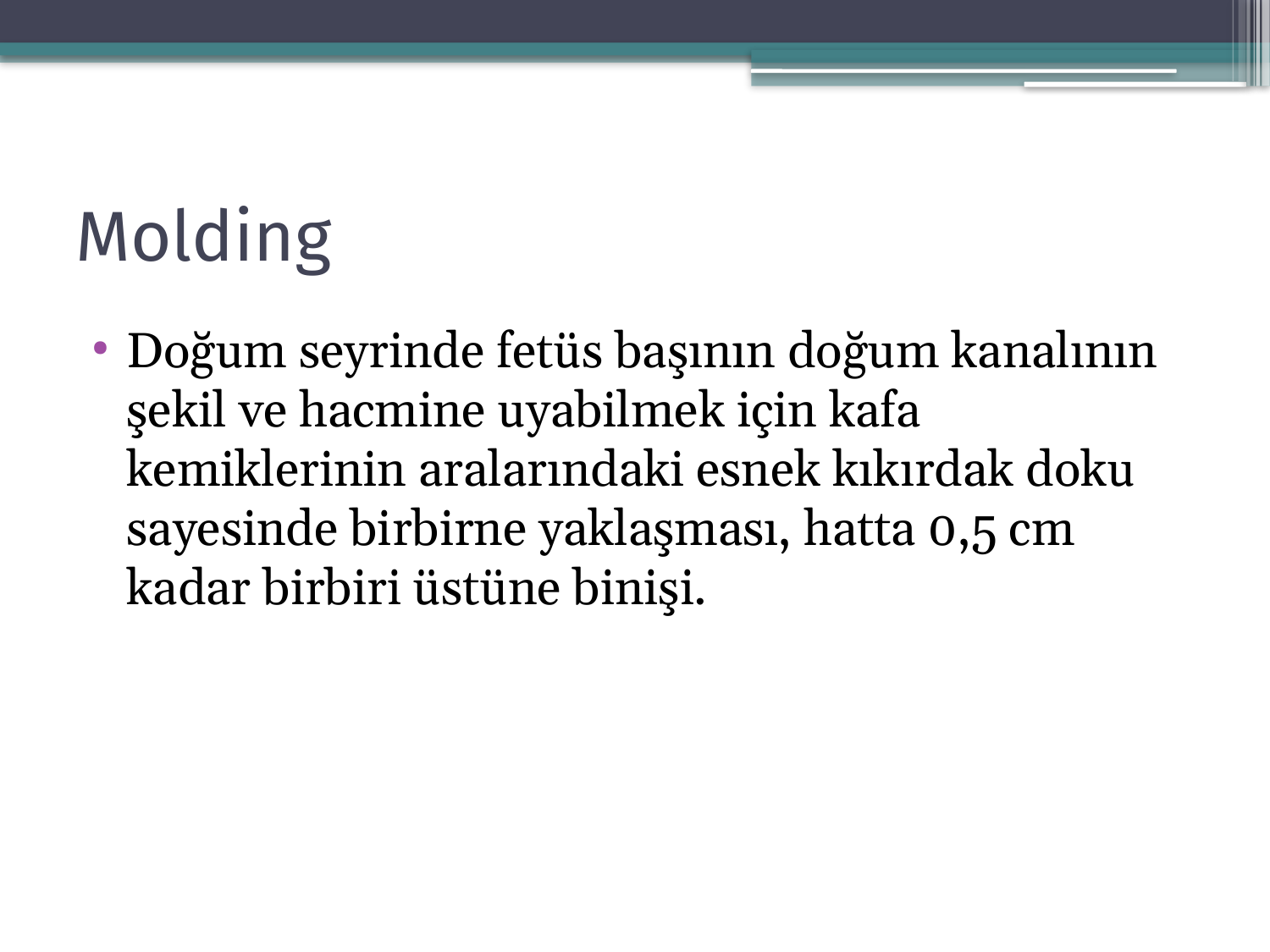

# Molding
Doğum seyrinde fetüs başının doğum kanalının şekil ve hacmine uyabilmek için kafa kemiklerinin aralarındaki esnek kıkırdak doku sayesinde birbirne yaklaşması, hatta 0,5 cm kadar birbiri üstüne binişi.